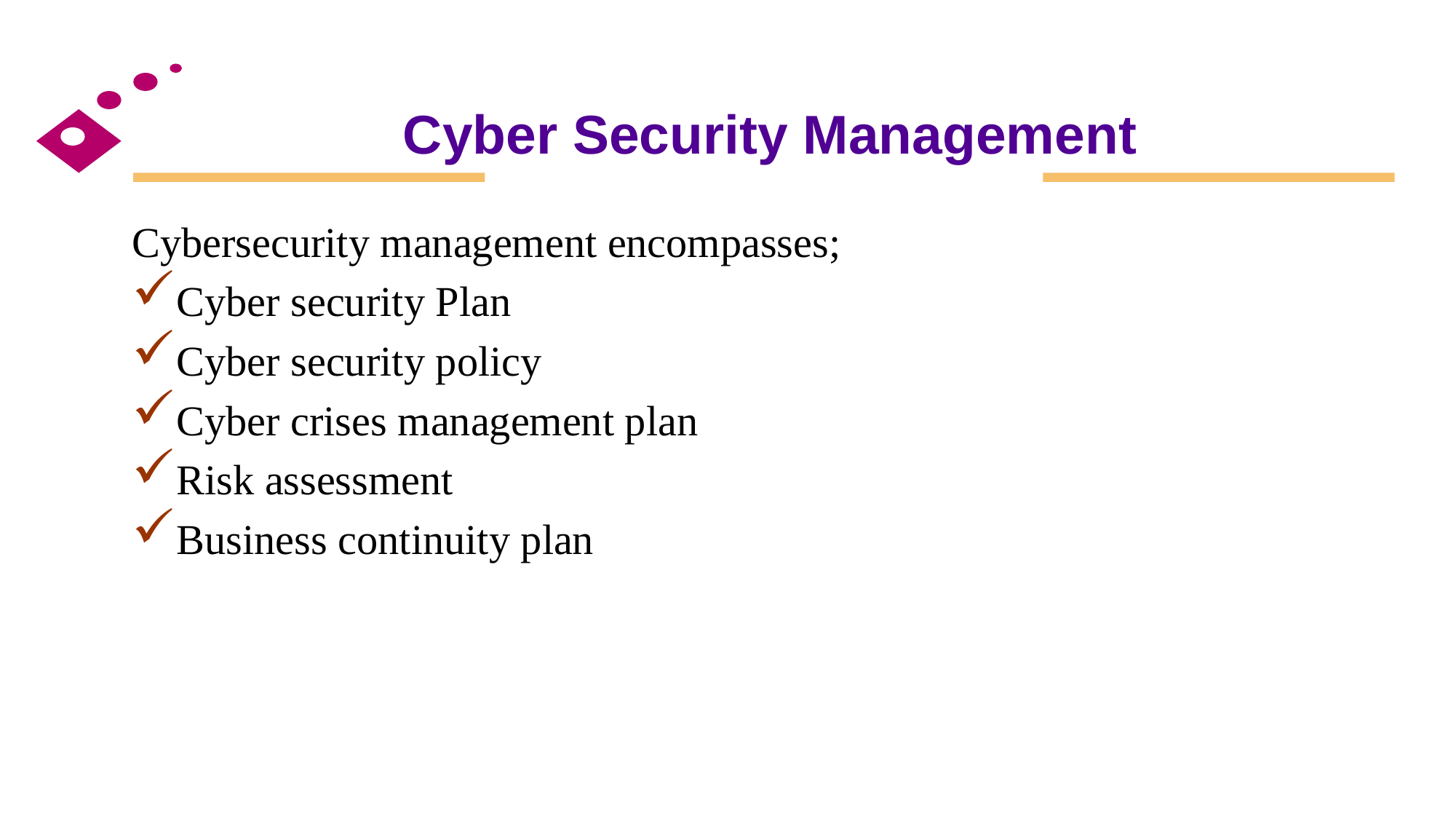

# Cyber Security Management
Cybersecurity management encompasses;
Cyber security Plan
Cyber security policy
Cyber crises management plan
Risk assessment
Business continuity plan